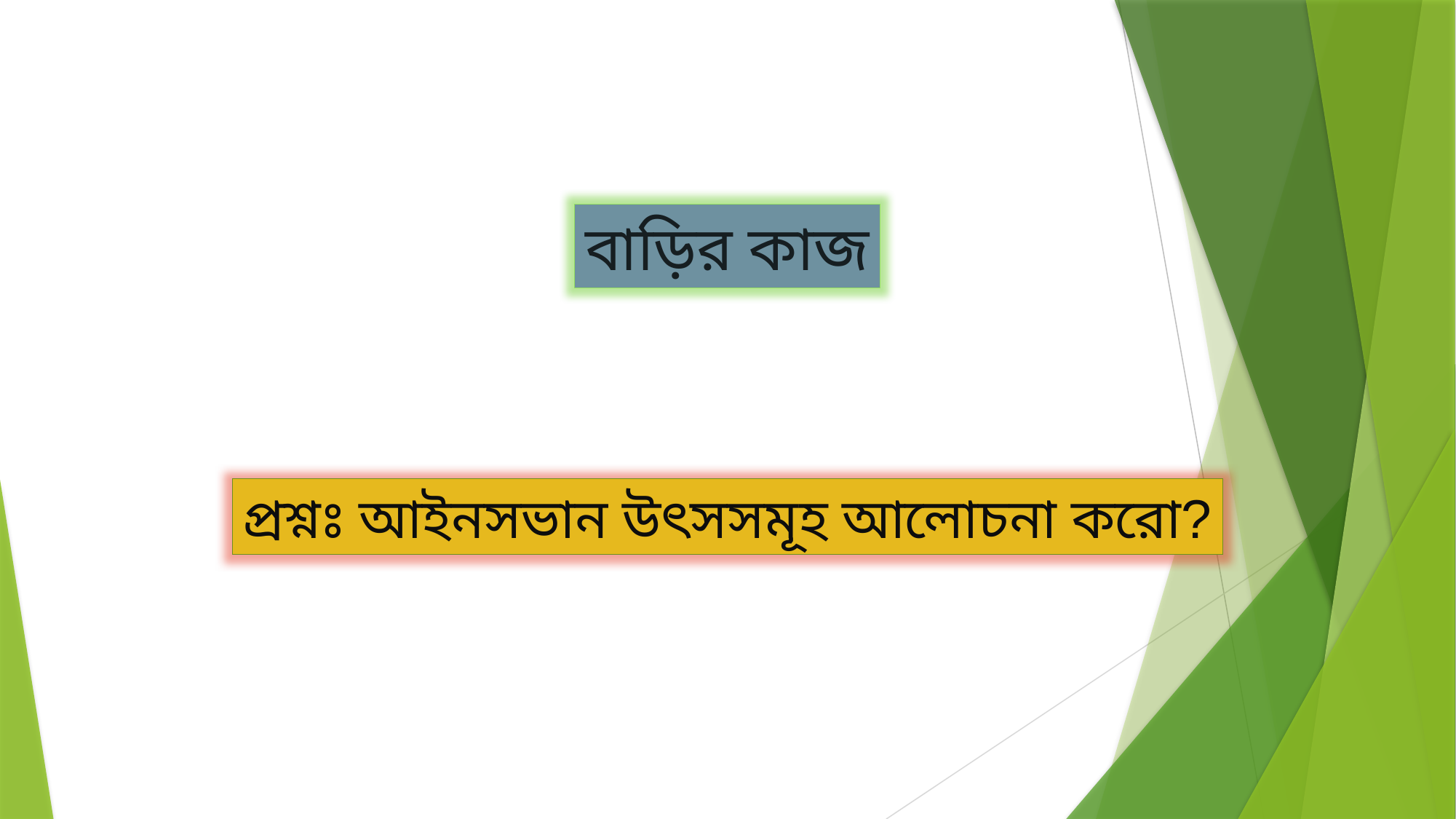

বাড়ির কাজ
প্রশ্নঃ আইনসভান উৎসসমূহ আলোচনা করো?